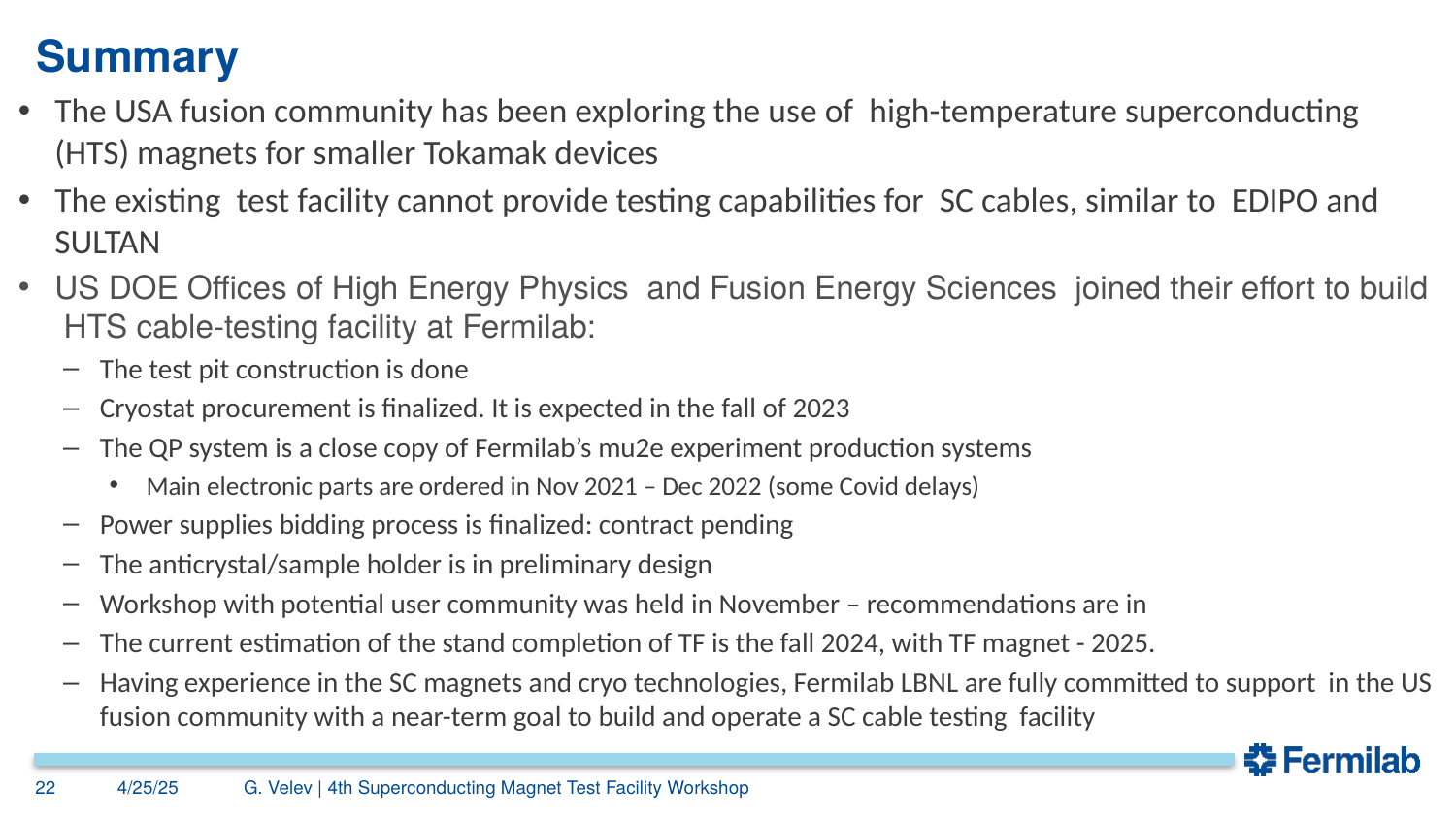

# Summary
The USA fusion community has been exploring the use of  high-temperature superconducting (HTS) magnets for smaller Tokamak devices
The existing  test facility cannot provide testing capabilities for  SC cables, similar to  EDIPO and SULTAN
US DOE Offices of High Energy Physics  and Fusion Energy Sciences  joined their effort to build  HTS cable-testing facility at Fermilab:
The test pit construction is done
Cryostat procurement is finalized. It is expected in the fall of 2023
The QP system is a close copy of Fermilab’s mu2e experiment production systems
Main electronic parts are ordered in Nov 2021 – Dec 2022 (some Covid delays)
Power supplies bidding process is finalized: contract pending
The anticrystal/sample holder is in preliminary design
Workshop with potential user community was held in November – recommendations are in
The current estimation of the stand completion of TF is the fall 2024, with TF magnet - 2025.
Having experience in the SC magnets and cryo technologies, Fermilab LBNL are fully committed to support  in the US fusion community with a near-term goal to build and operate a SC cable testing  facility
22
4/25/25
G. Velev | 4th Superconducting Magnet Test Facility Workshop